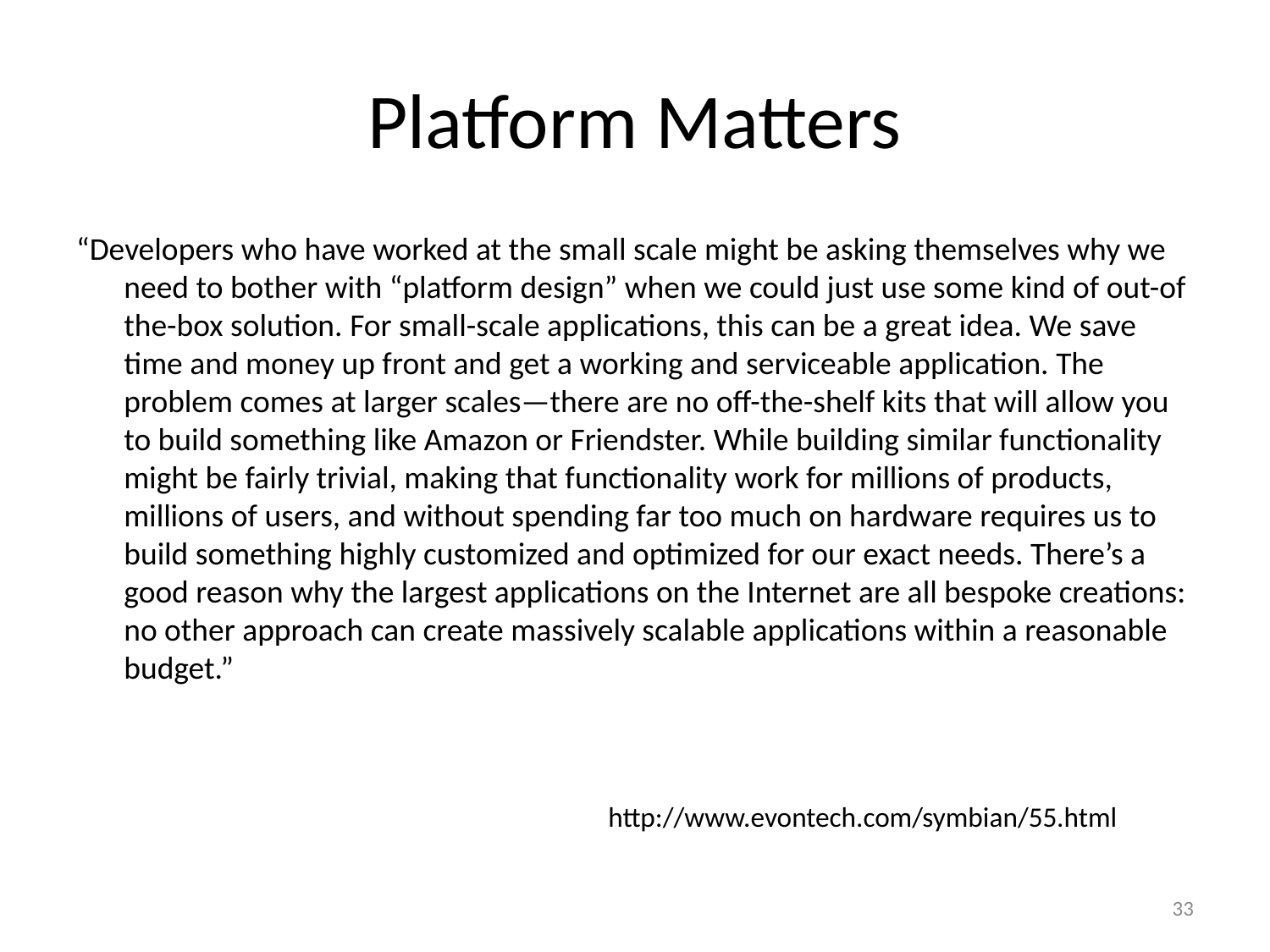

# Platform Matters
“Developers who have worked at the small scale might be asking themselves why we need to bother with “platform design” when we could just use some kind of out-of the-box solution. For small-scale applications, this can be a great idea. We save time and money up front and get a working and serviceable application. The problem comes at larger scales—there are no off-the-shelf kits that will allow you to build something like Amazon or Friendster. While building similar functionality might be fairly trivial, making that functionality work for millions of products, millions of users, and without spending far too much on hardware requires us to build something highly customized and optimized for our exact needs. There’s a good reason why the largest applications on the Internet are all bespoke creations: no other approach can create massively scalable applications within a reasonable budget.”
http://www.evontech.com/symbian/55.html
33